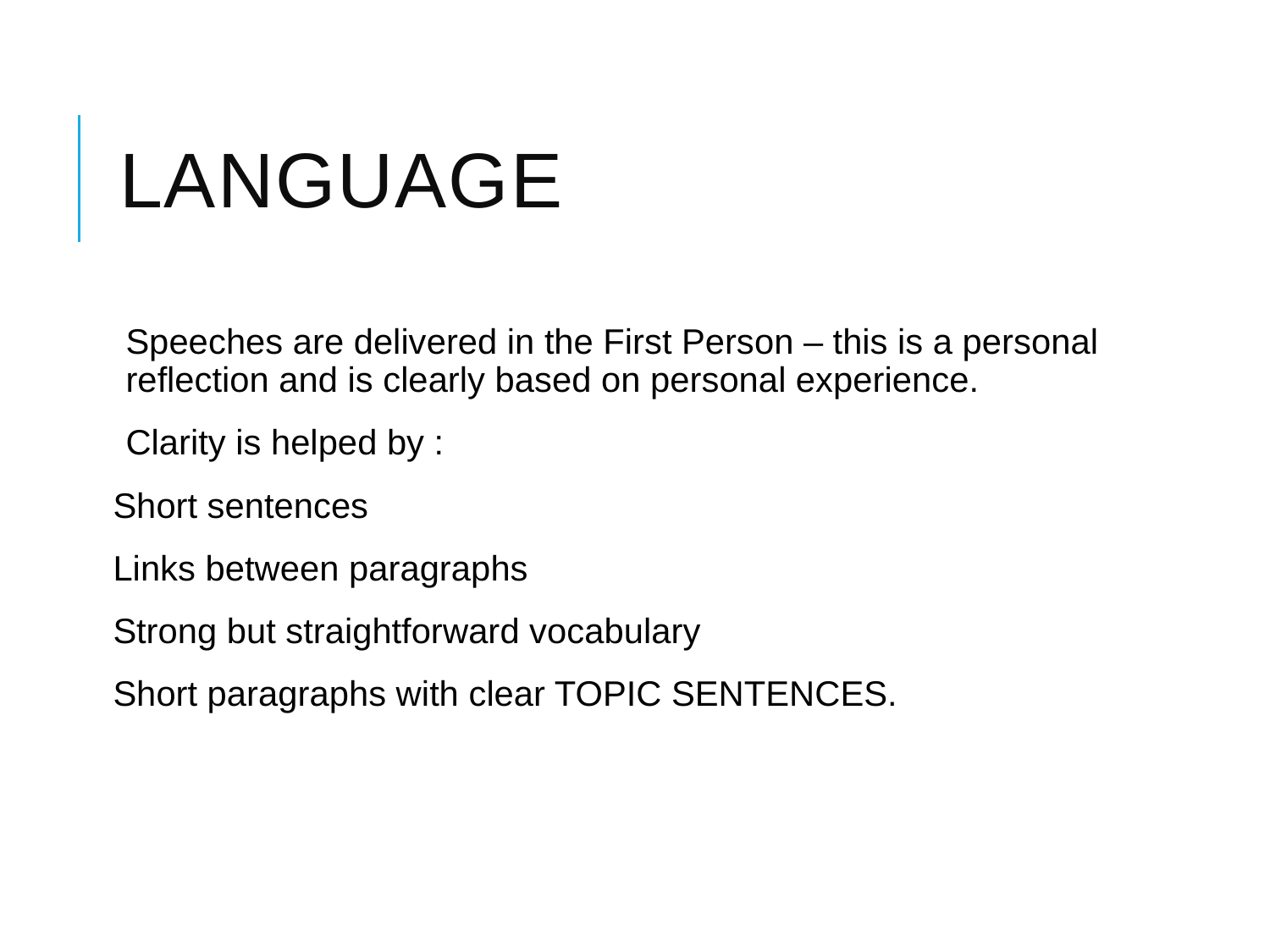

# LANGUAGE
Speeches are delivered in the First Person – this is a personal reflection and is clearly based on personal experience.
Clarity is helped by :
Short sentences
Links between paragraphs
Strong but straightforward vocabulary
Short paragraphs with clear TOPIC SENTENCES.